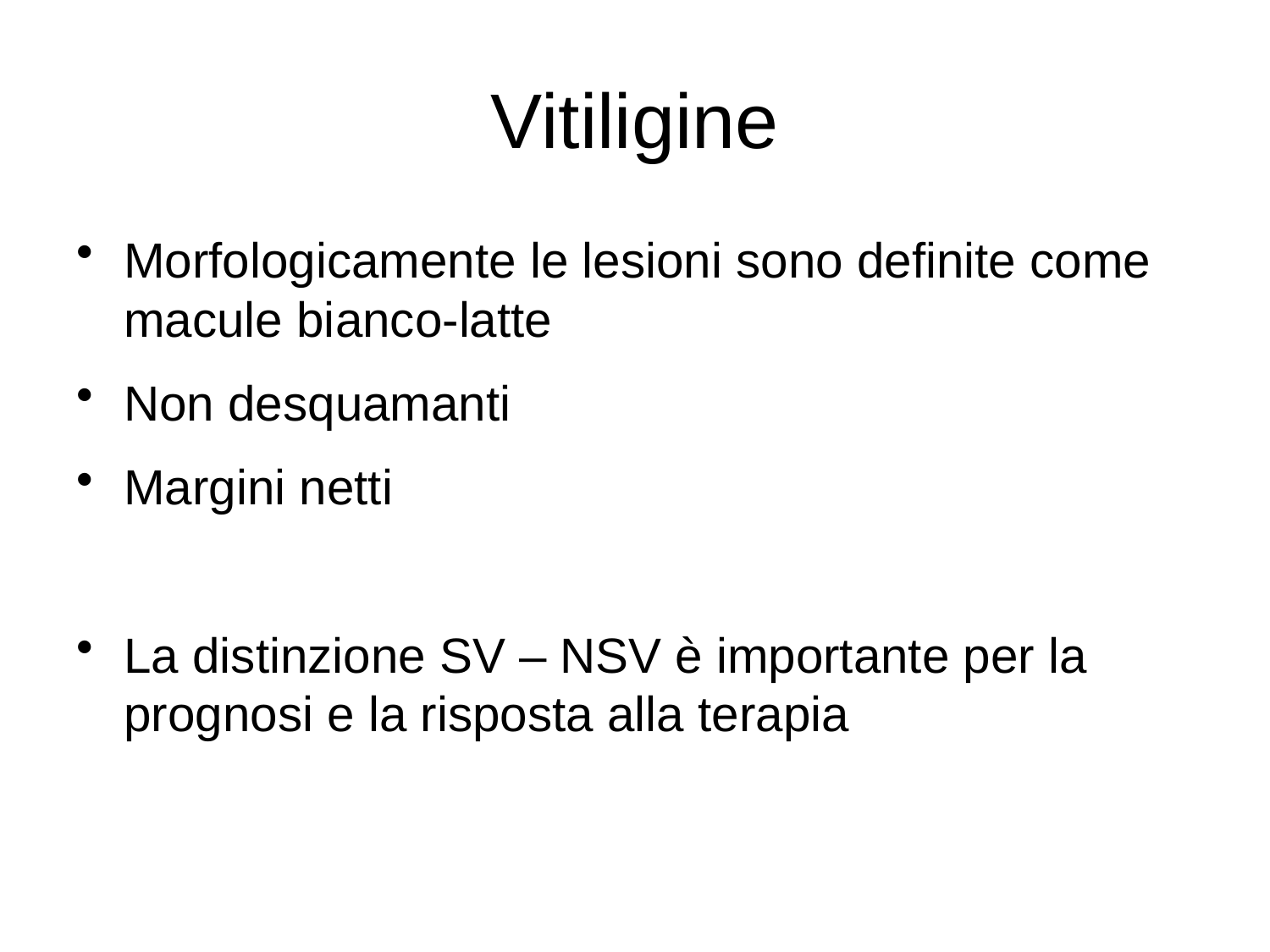

# Vitiligine
Morfologicamente le lesioni sono definite come macule bianco-latte
Non desquamanti
Margini netti

La distinzione SV – NSV è importante per la prognosi e la risposta alla terapia